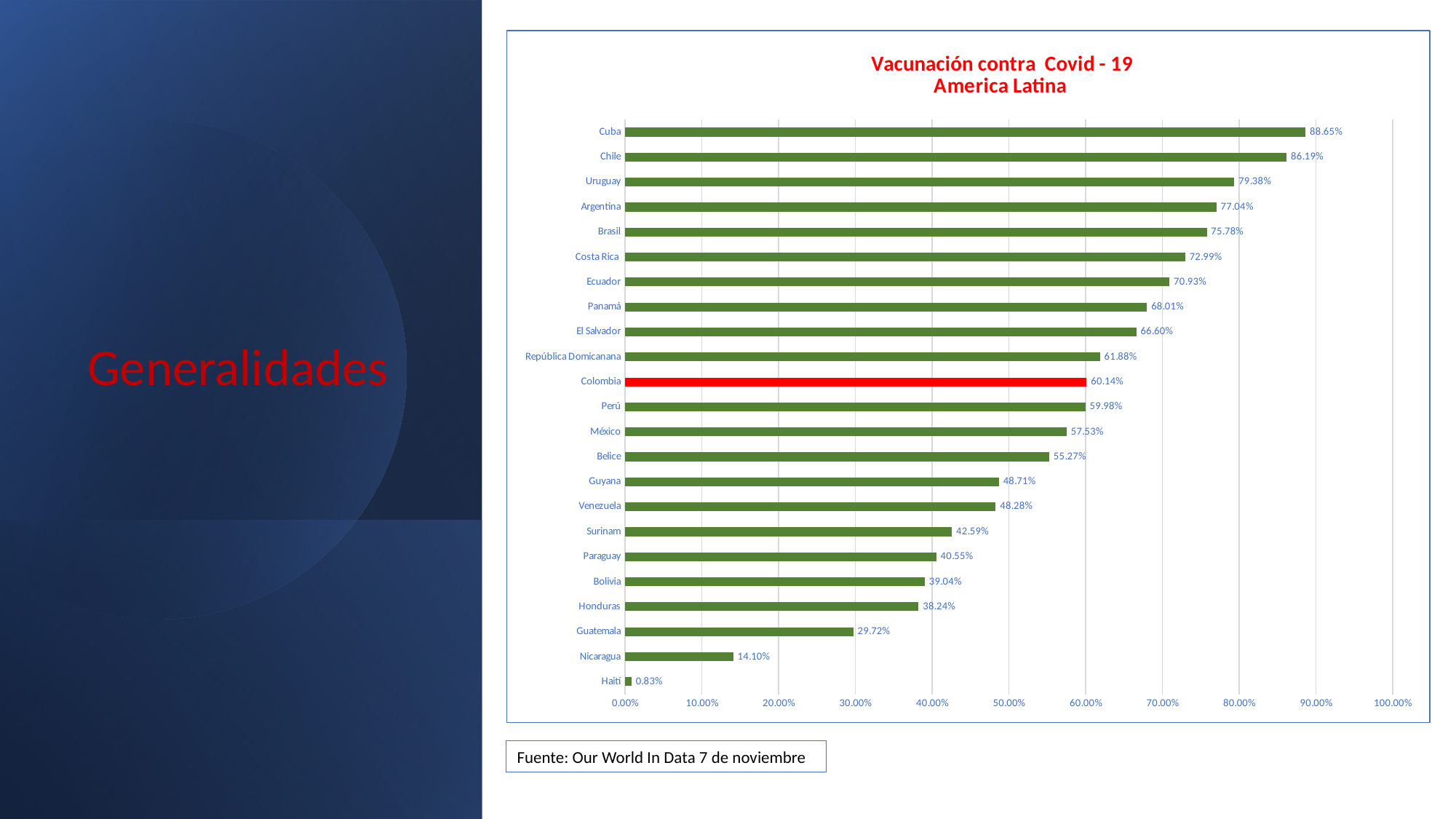

### Chart: Vacunación contra  Covid - 19
America Latina

| Category | Vacunación  |
|---|---|
| Haití | 0.0083 |
| Nicaragua | 0.141 |
| Guatemala | 0.2972 |
| Honduras | 0.3824 |
| Bolivia | 0.3904 |
| Paraguay | 0.4055 |
| Surinam | 0.4259 |
| Venezuela | 0.4828 |
| Guyana | 0.4871 |
| Belice | 0.5527 |
| México | 0.5753 |
| Perú | 0.5998 |
| Colombia | 0.6014 |
| República Domicanana | 0.6188 |
| El Salvador | 0.666 |
| Panamá | 0.6801 |
| Ecuador | 0.7093 |
| Costa Rica  | 0.7299 |
| Brasil | 0.7578 |
| Argentina | 0.7704 |
| Uruguay | 0.7938 |
| Chile | 0.8619 |
| Cuba | 0.8865 |

# Generalidades

Fuente: Our World In Data 7 de noviembre